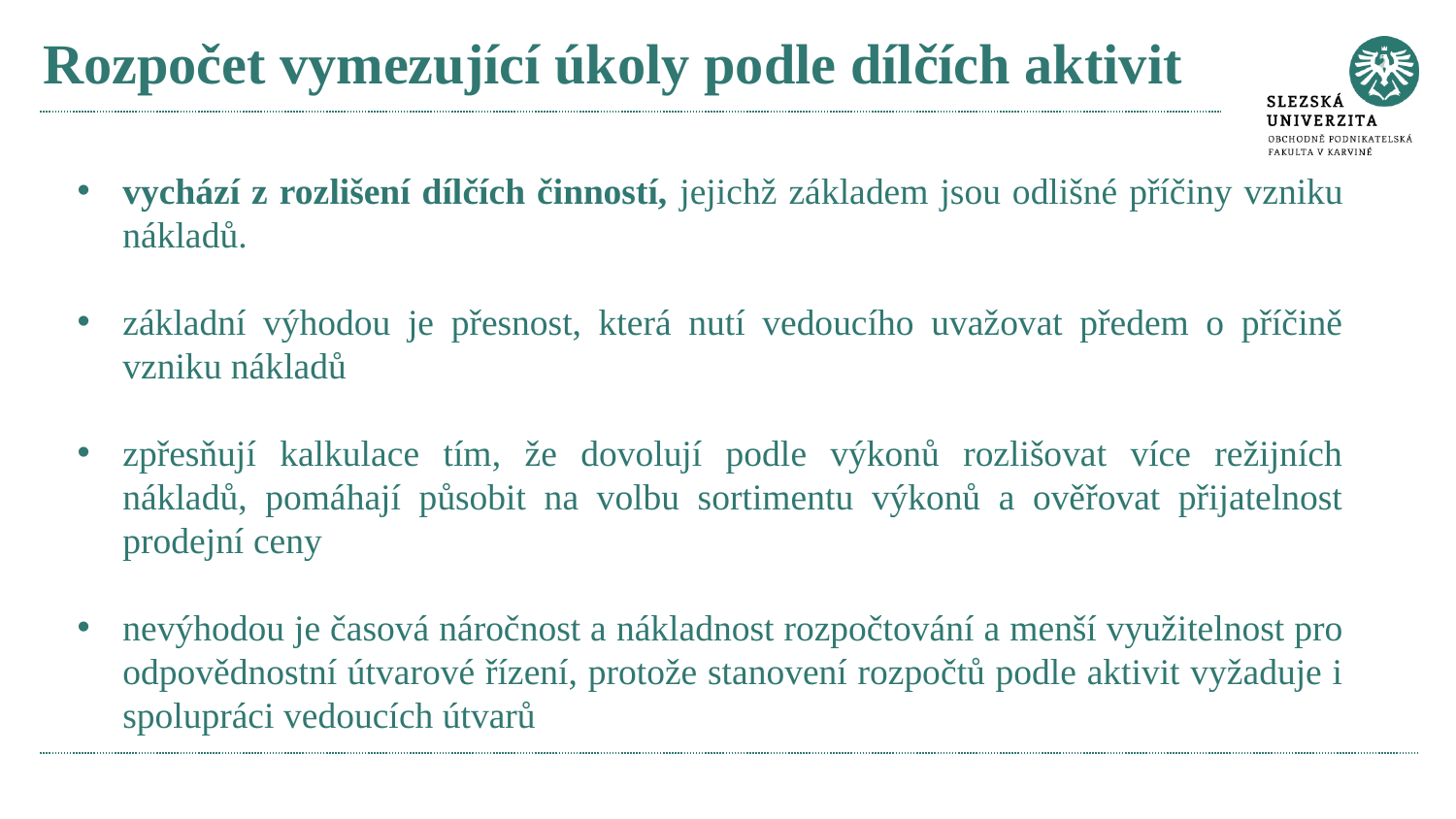

# Rozpočet vymezující úkoly podle dílčích aktivit

vychází z rozlišení dílčích činností, jejichž základem jsou odlišné příčiny vzniku nákladů.

základní výhodou je přesnost, která nutí vedoucího uvažovat předem o příčině vzniku nákladů

zpřesňují kalkulace tím, že dovolují podle výkonů rozlišovat více režijních nákladů, pomáhají působit na volbu sortimentu výkonů a ověřovat přijatelnost prodejní ceny

nevýhodou je časová náročnost a nákladnost rozpočtování a menší využitelnost pro odpovědnostní útvarové řízení, protože stanovení rozpočtů podle aktivit vyžaduje i spolupráci vedoucích útvarů